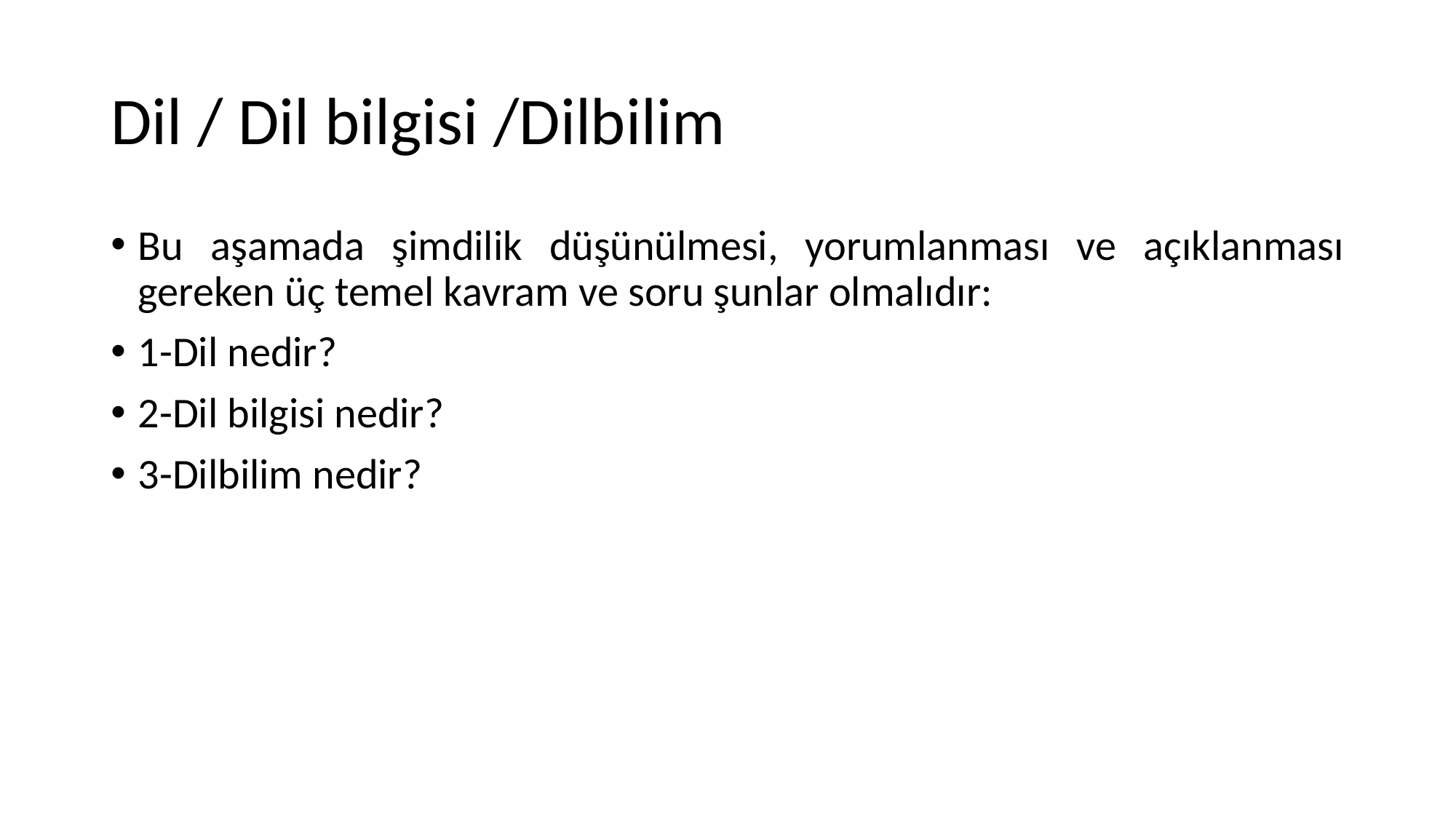

# Dil / Dil bilgisi /Dilbilim
Bu aşamada şimdilik düşünülmesi, yorumlanması ve açıklanması gereken üç temel kavram ve soru şunlar olmalıdır:
1-Dil nedir?
2-Dil bilgisi nedir?
3-Dilbilim nedir?